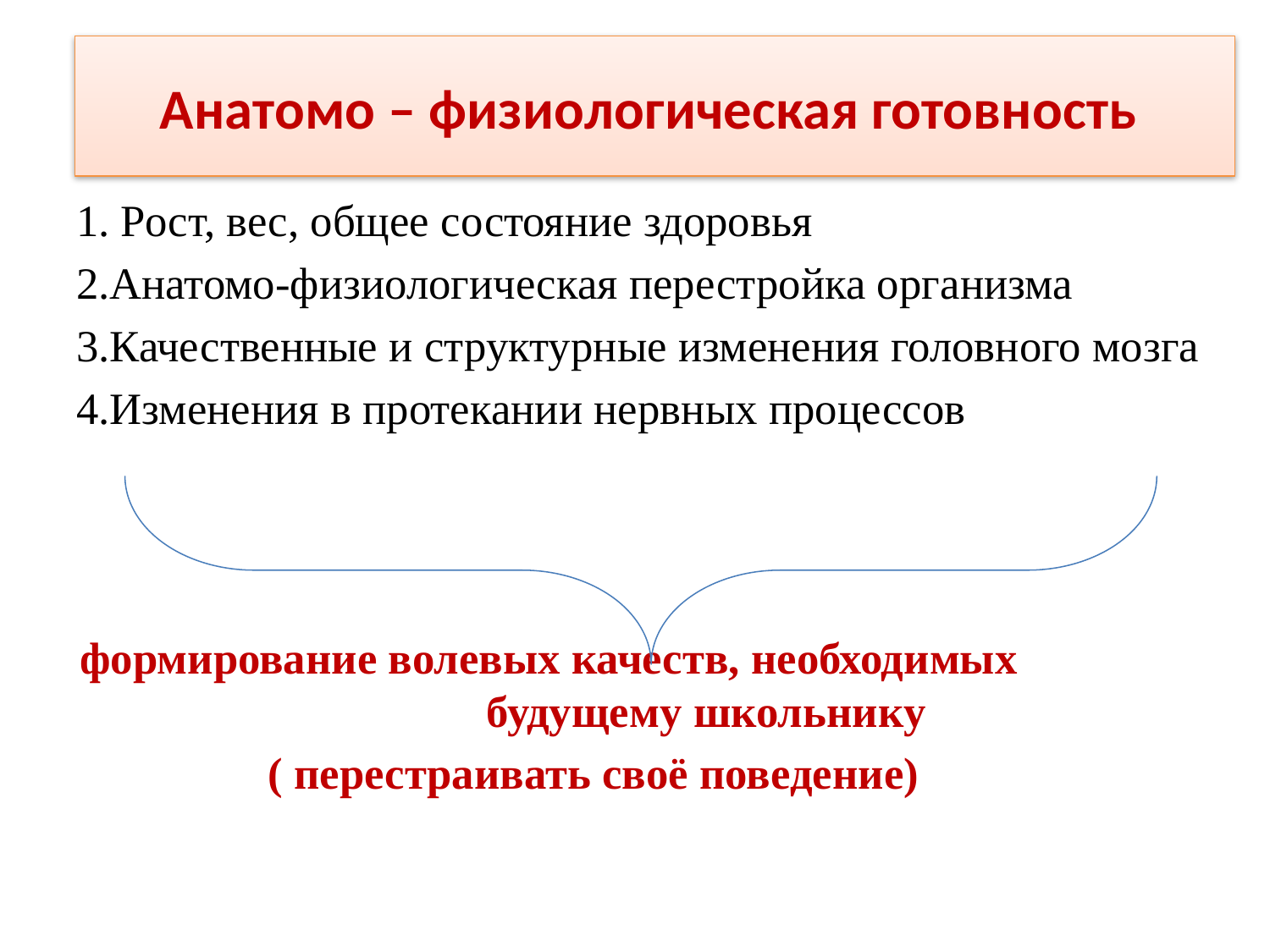

Анатомо – физиологическая готовность

1. Рост, вес, общее состояние здоровья
2.Анатомо-физиологическая перестройка организма
3.Качественные и структурные изменения головного мозга
4.Изменения в протекании нервных процессов

формирование волевых качеств, необходимых                            будущему школьнику
                 ( перестраивать своё поведение)